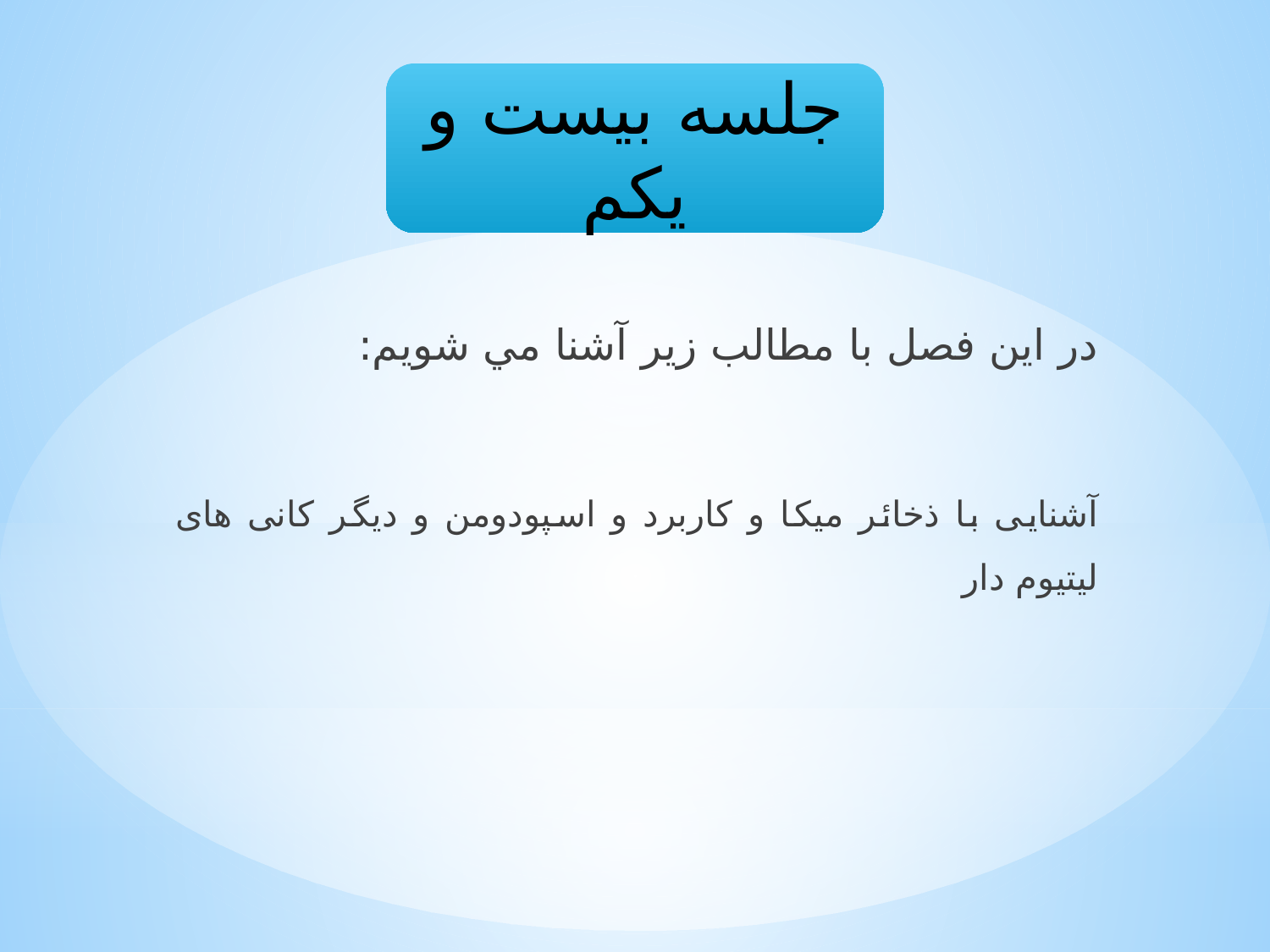

جلسه بیست و یکم
در اين فصل با مطالب زير آشنا مي شويم:

آشنایی با ذخائر میکا و کاربرد و اسپودومن و دیگر کانی های لیتیوم دار